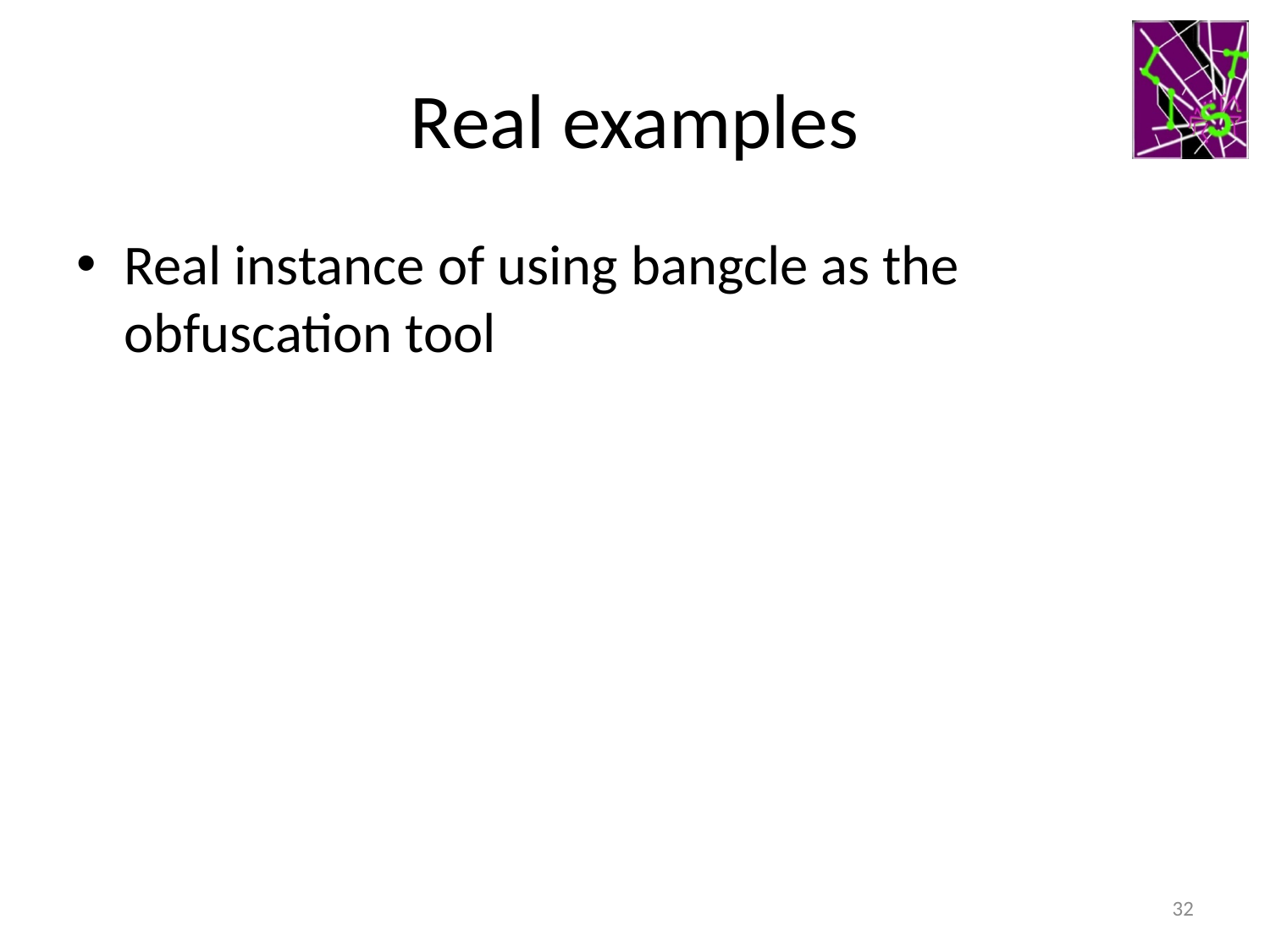

# Real examples
Real instance of using bangcle as the obfuscation tool
32